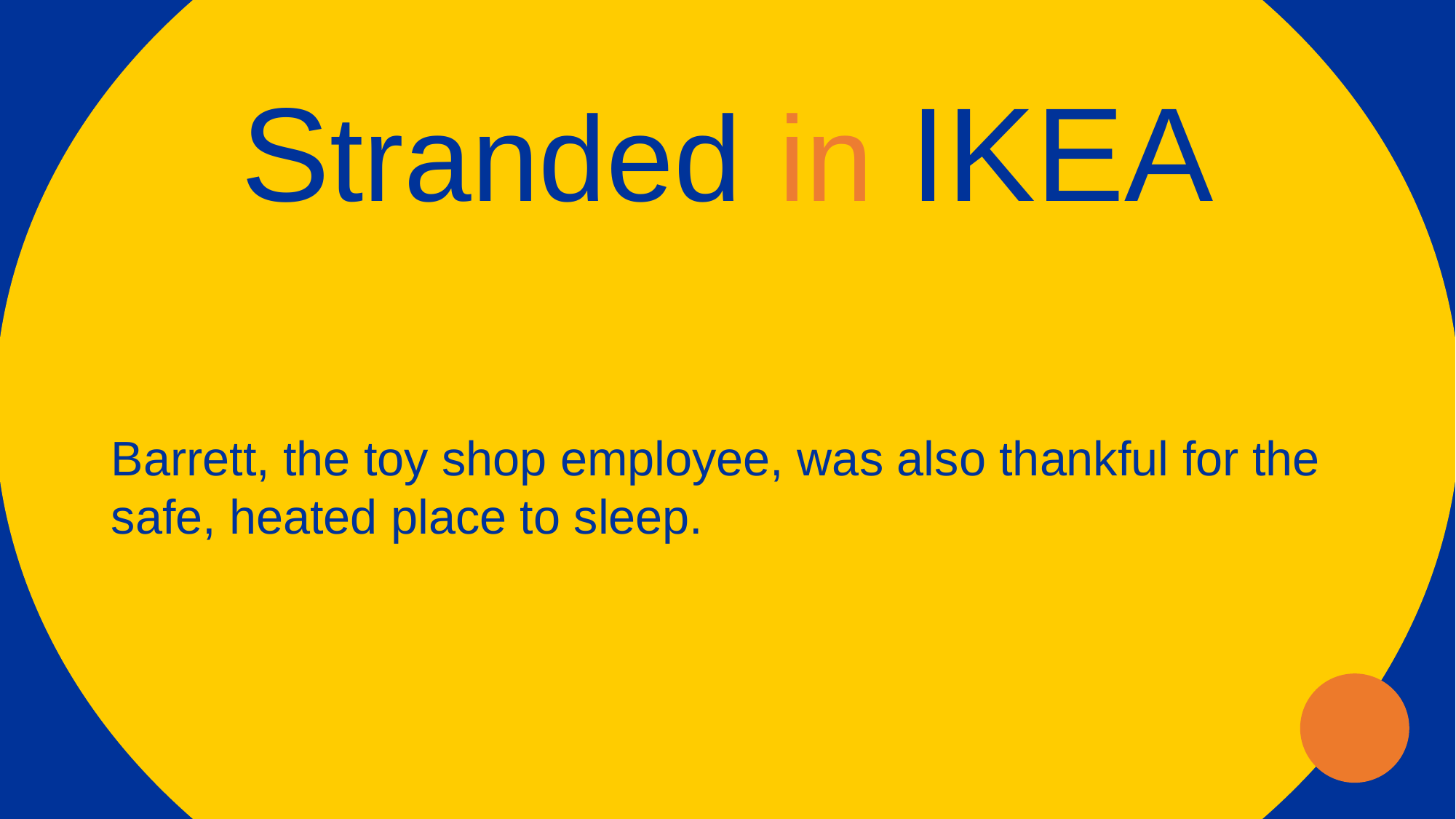

Stranded in IKEA
Barrett, the toy shop employee, was also thankful for the safe, heated place to sleep.